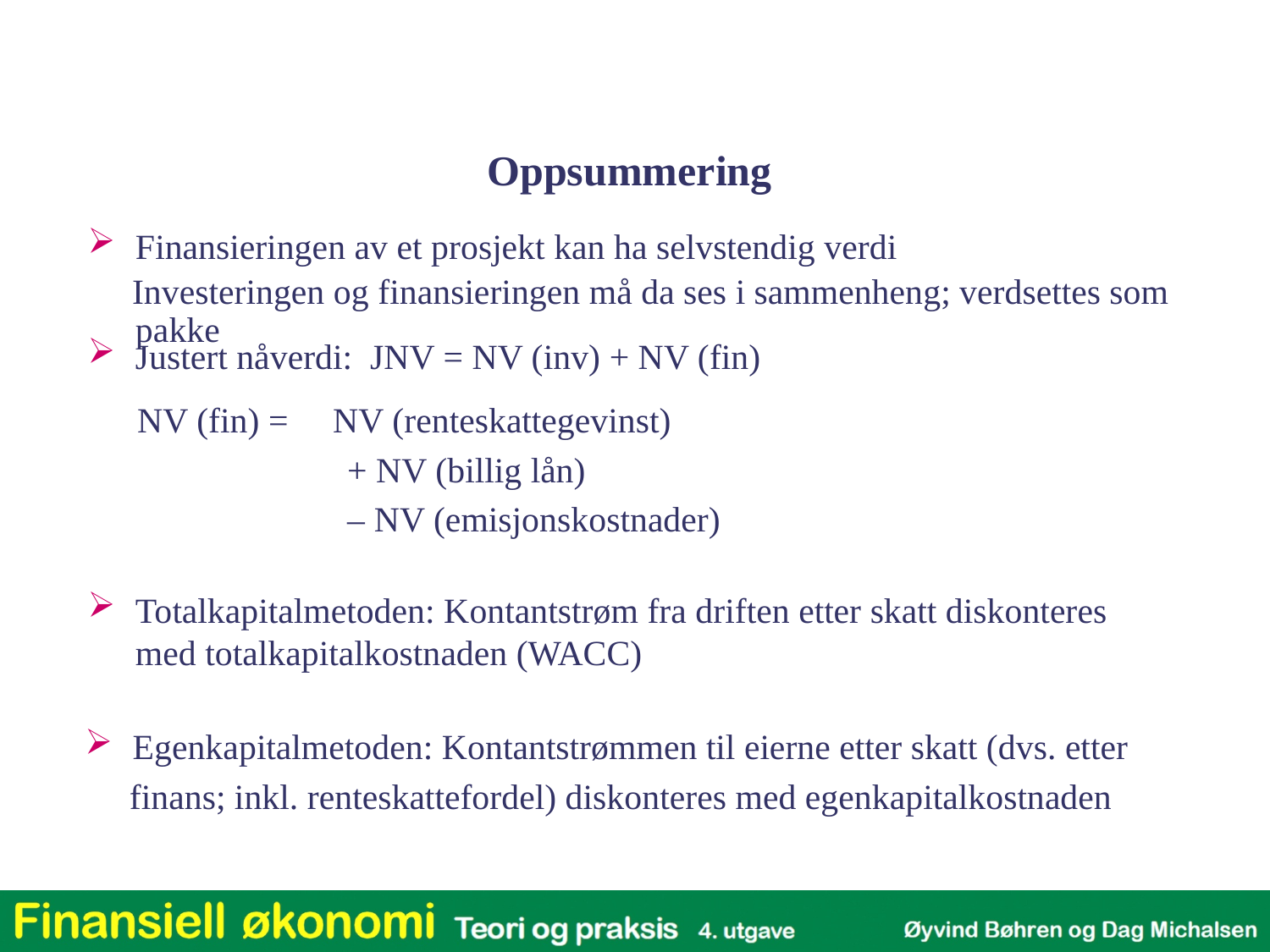

Oppsummering
Finansieringen av et prosjekt kan ha selvstendig verdi
     Investeringen og finansieringen må da ses i sammenheng; verdsettes som pakke
Justert nåverdi:  JNV = NV (inv) + NV (fin)
NV (fin) =     NV (renteskattegevinst)
		    + NV (billig lån)
		    – NV (emisjonskostnader)
Totalkapitalmetoden: Kontantstrøm fra driften etter skatt diskonteres med totalkapitalkostnaden (WACC)
Egenkapitalmetoden: Kontantstrømmen til eierne etter skatt (dvs. etter
     finans; inkl. renteskattefordel) diskonteres med egenkapitalkostnaden